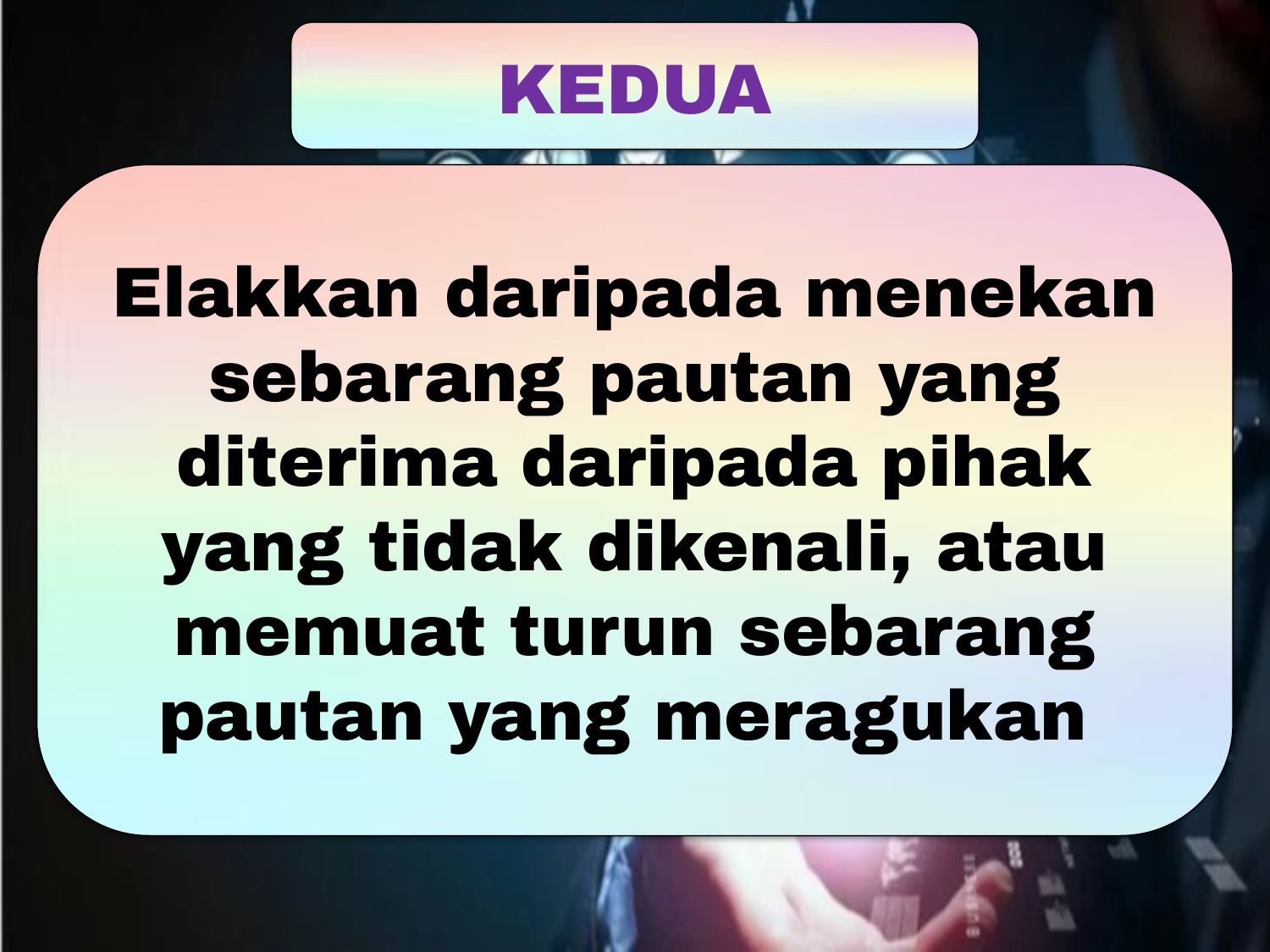

KEDUA
Elakkan daripada menekan sebarang pautan yang diterima daripada pihak yang tidak dikenali, atau memuat turun sebarang pautan yang meragukan